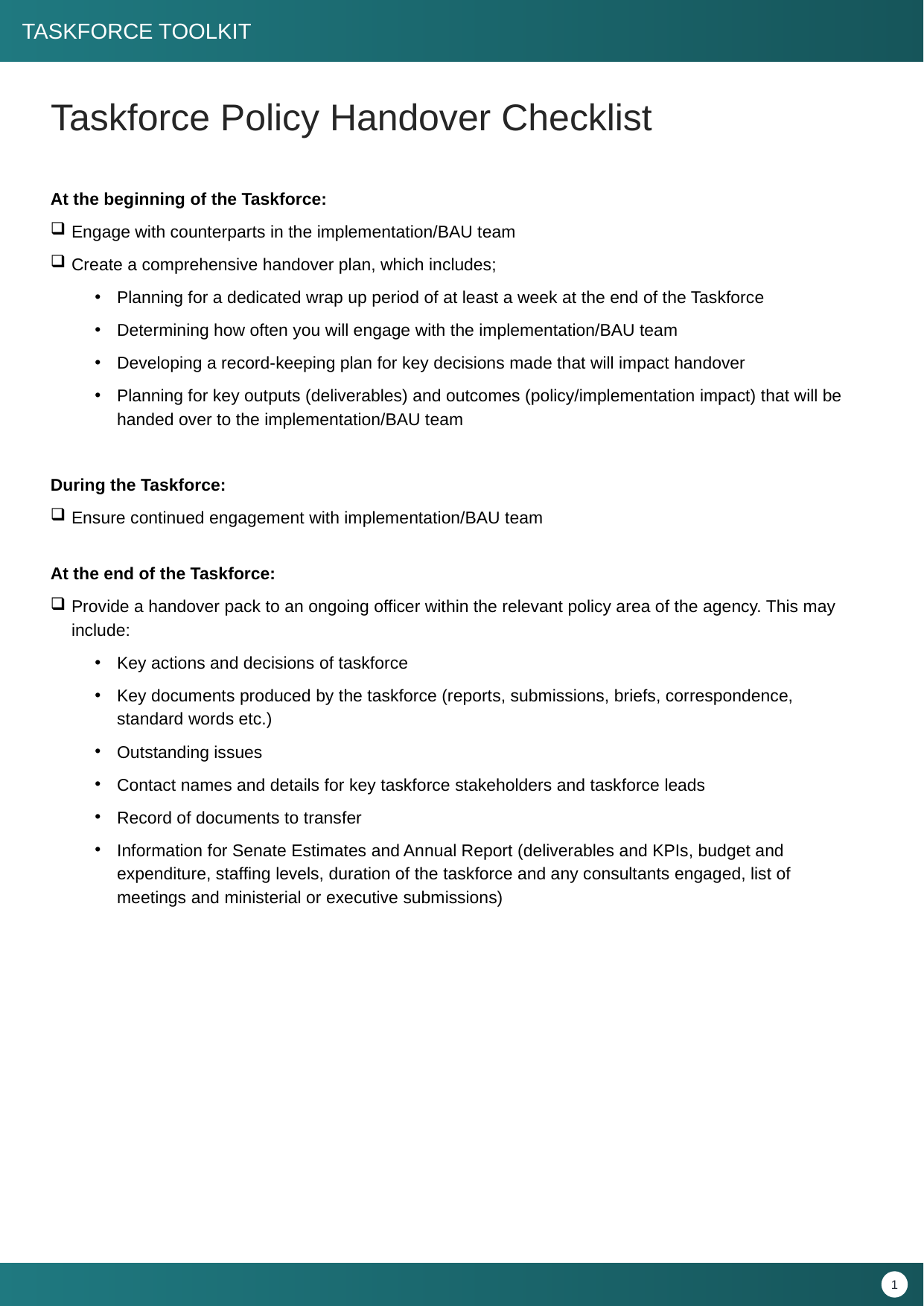

# Taskforce Policy Handover Checklist
At the beginning of the Taskforce:
Engage with counterparts in the implementation/BAU team
Create a comprehensive handover plan, which includes;
Planning for a dedicated wrap up period of at least a week at the end of the Taskforce
Determining how often you will engage with the implementation/BAU team
Developing a record-keeping plan for key decisions made that will impact handover
Planning for key outputs (deliverables) and outcomes (policy/implementation impact) that will be handed over to the implementation/BAU team

During the Taskforce:
Ensure continued engagement with implementation/BAU team
At the end of the Taskforce:
Provide a handover pack to an ongoing officer within the relevant policy area of the agency. This may include:
Key actions and decisions of taskforce
Key documents produced by the taskforce (reports, submissions, briefs, correspondence, standard words etc.)
Outstanding issues
Contact names and details for key taskforce stakeholders and taskforce leads
Record of documents to transfer
Information for Senate Estimates and Annual Report (deliverables and KPIs, budget and expenditure, staffing levels, duration of the taskforce and any consultants engaged, list of meetings and ministerial or executive submissions)